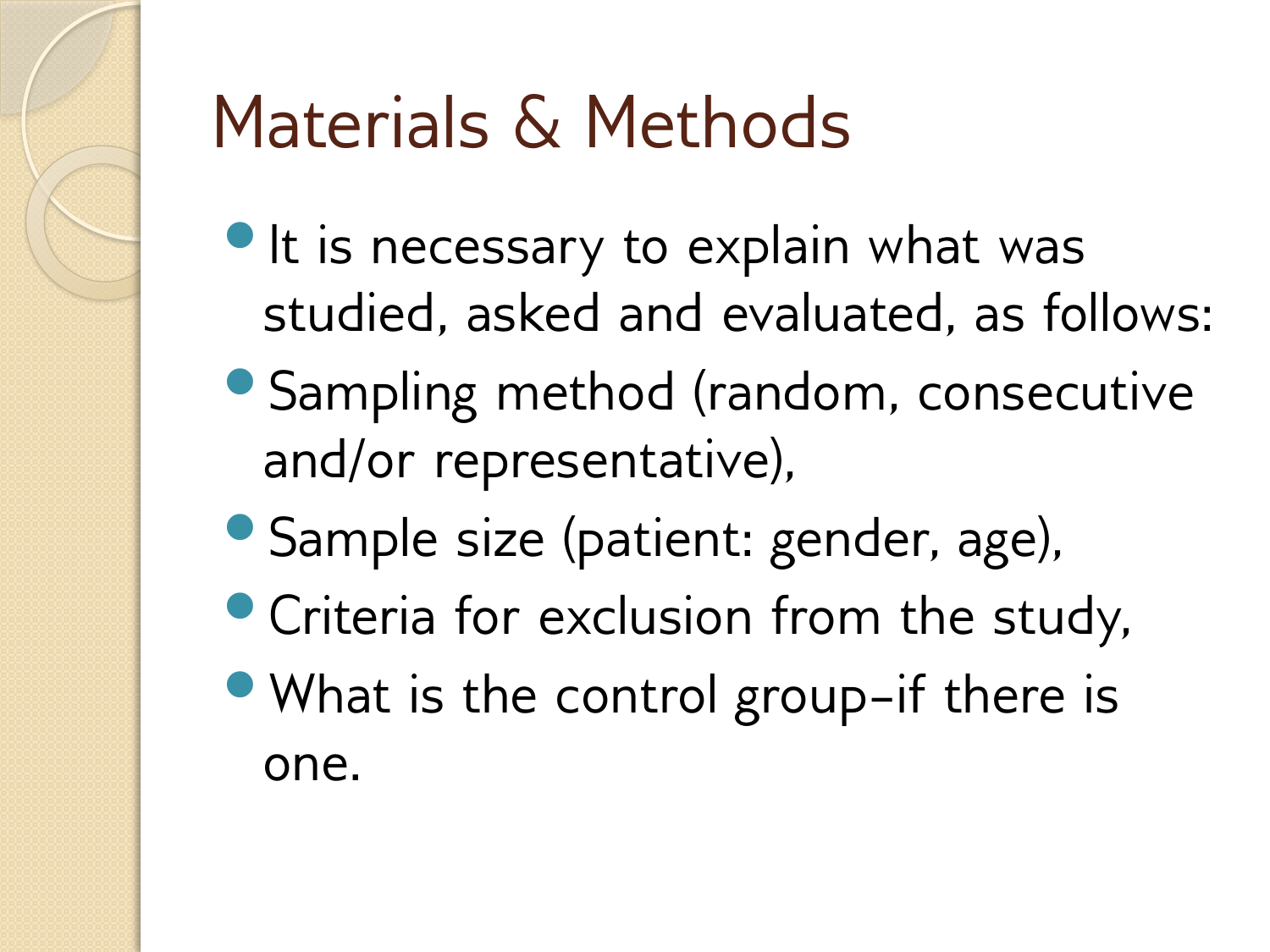

# Materials & Methods
It is necessary to explain what was studied, asked and evaluated, as follows:
Sampling method (random, consecutive and/or representative),
Sample size (patient: gender, age),
Criteria for exclusion from the study,
What is the control group–if there is one.